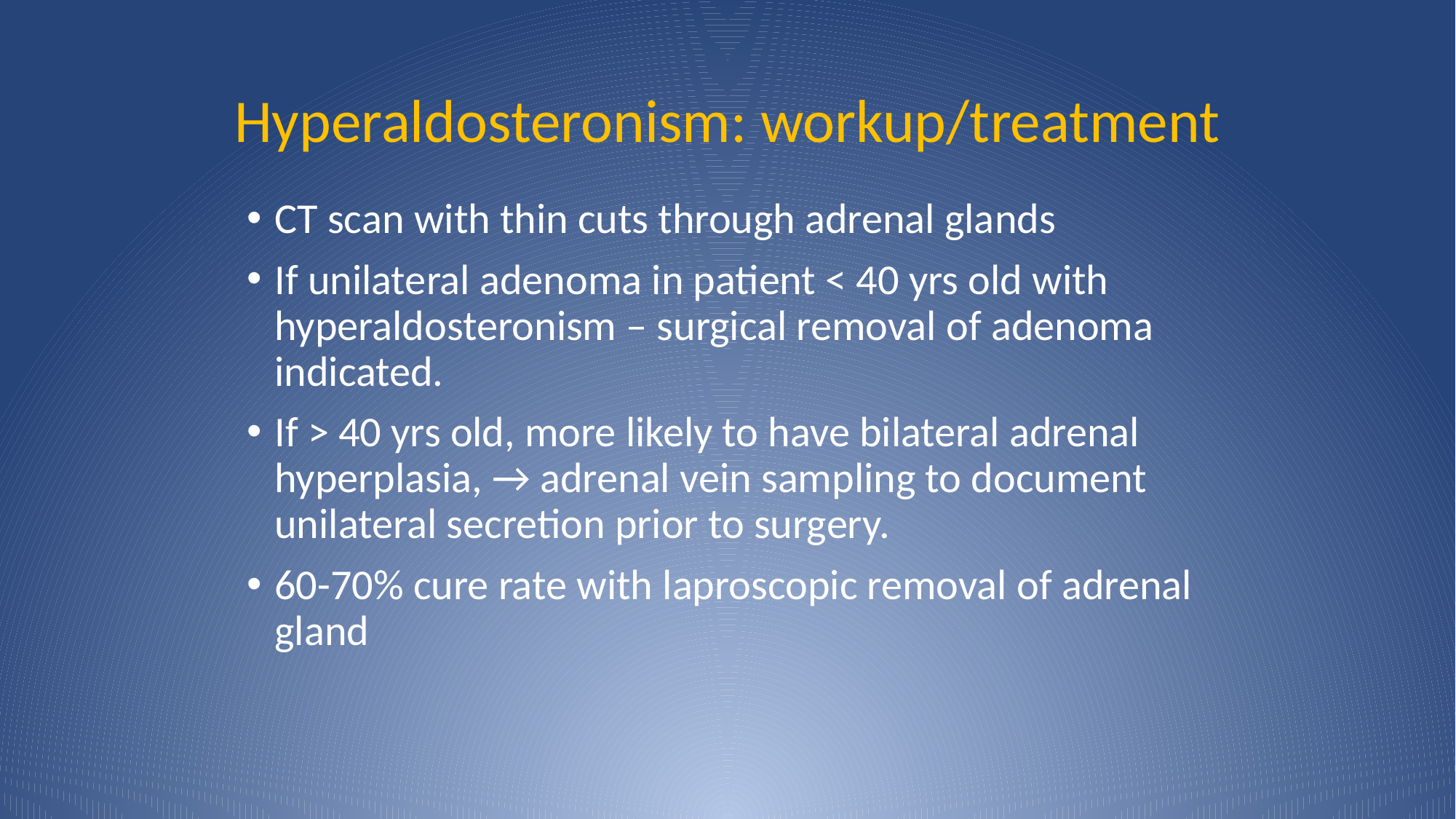

# Hyperaldosteronism: workup/treatment
CT scan with thin cuts through adrenal glands
If unilateral adenoma in patient < 40 yrs old with hyperaldosteronism – surgical removal of adenoma indicated.
If > 40 yrs old, more likely to have bilateral adrenal hyperplasia, → adrenal vein sampling to document unilateral secretion prior to surgery.
60-70% cure rate with laproscopic removal of adrenal gland